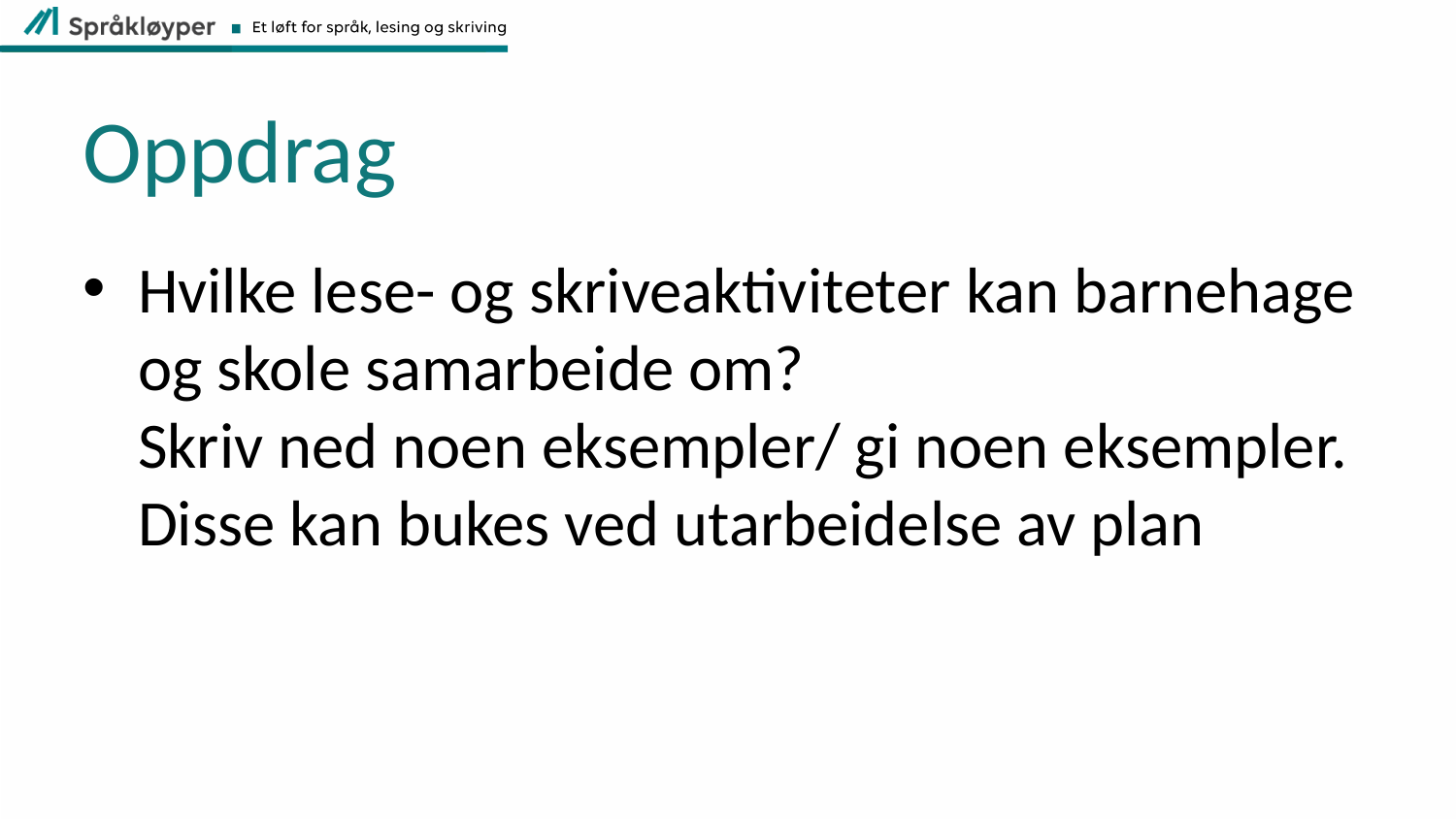

# Oppdrag
Hvilke lese- og skriveaktiviteter kan barnehage og skole samarbeide om?
Skriv ned noen eksempler/ gi noen eksempler.
Disse kan bukes ved utarbeidelse av plan